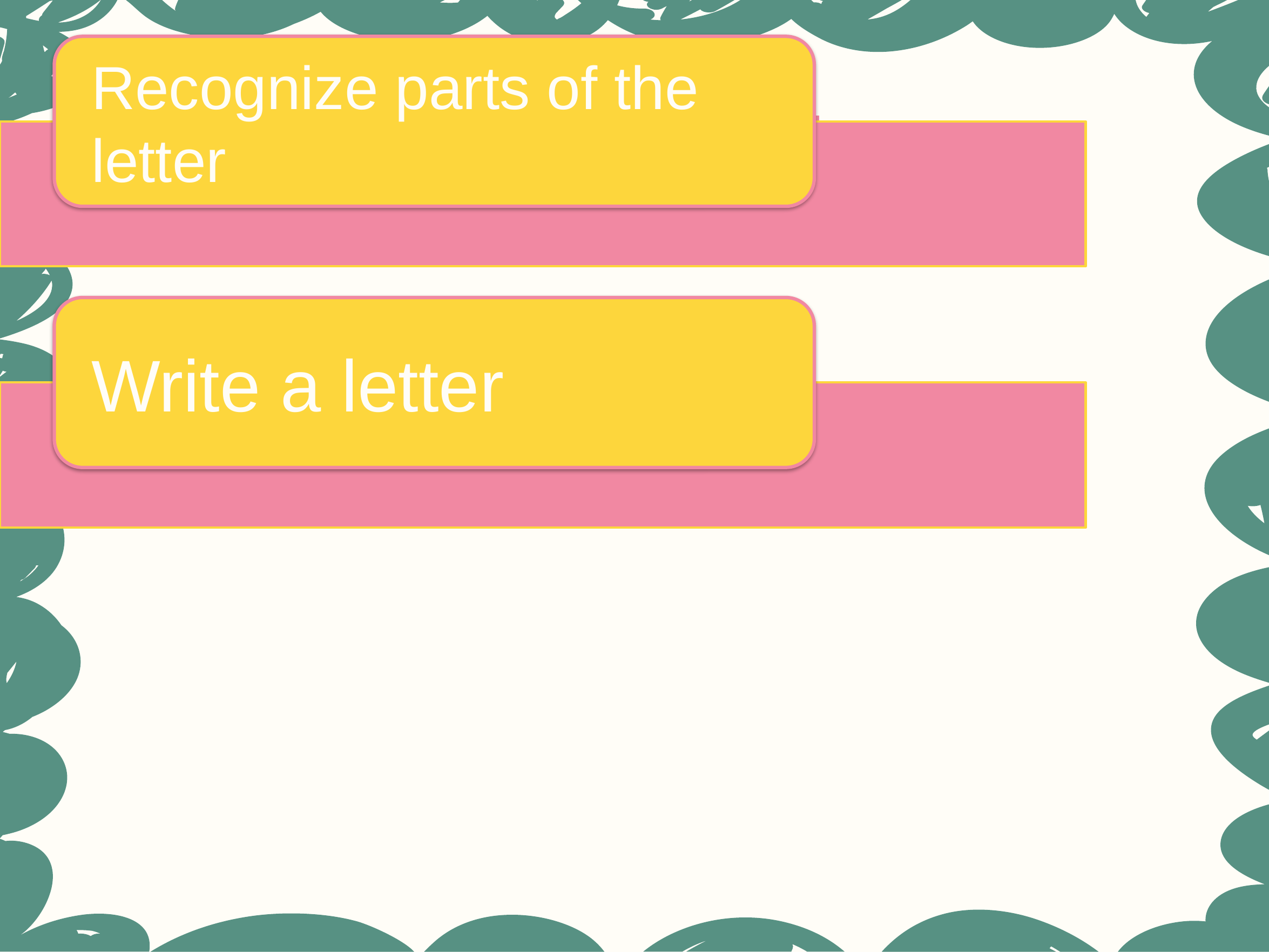

# Outcomes

Recognize parts of the letter

Write a letter